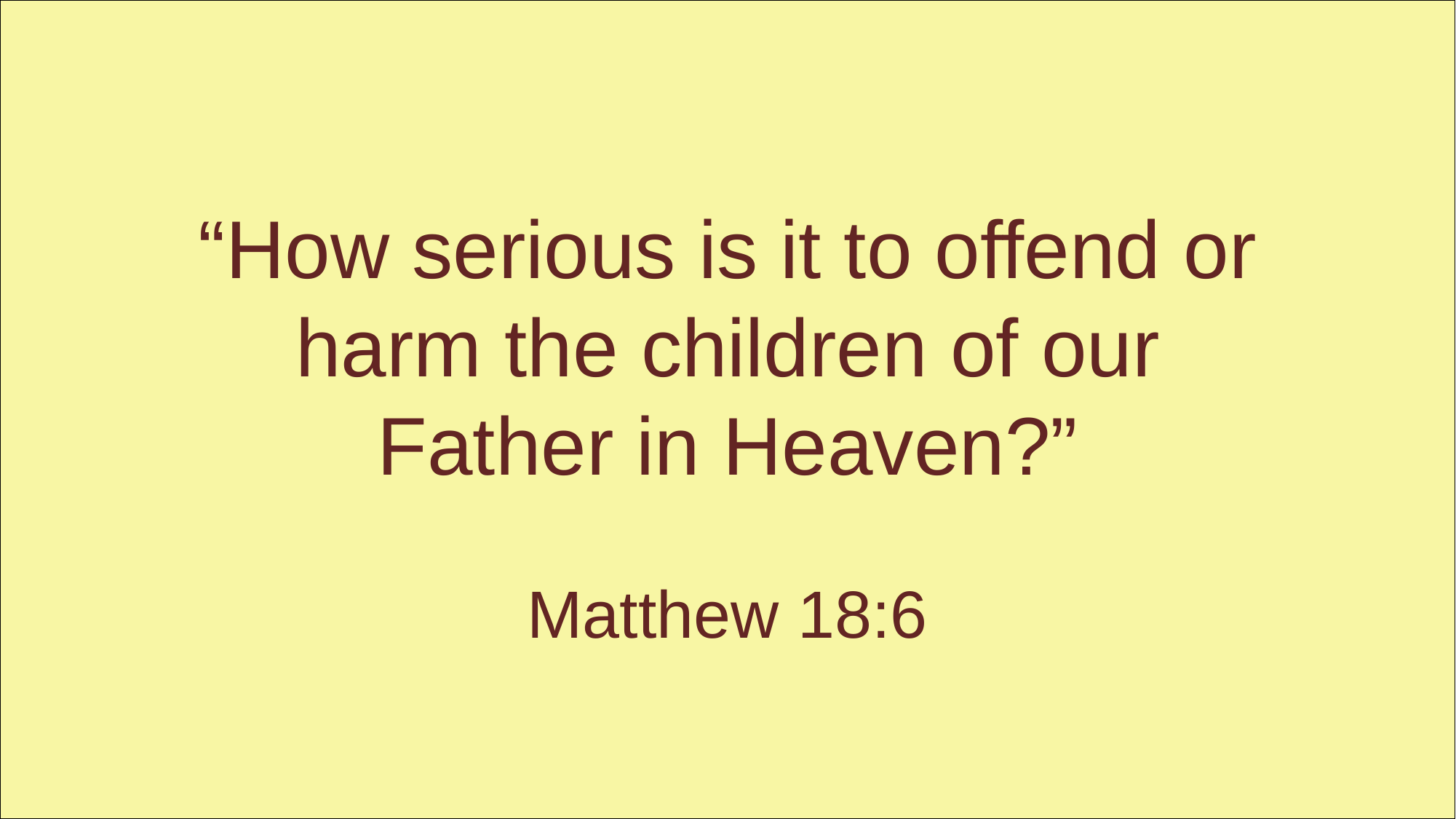

“How serious is it to offend or harm the children of our Father in Heaven?”

Matthew 18:6